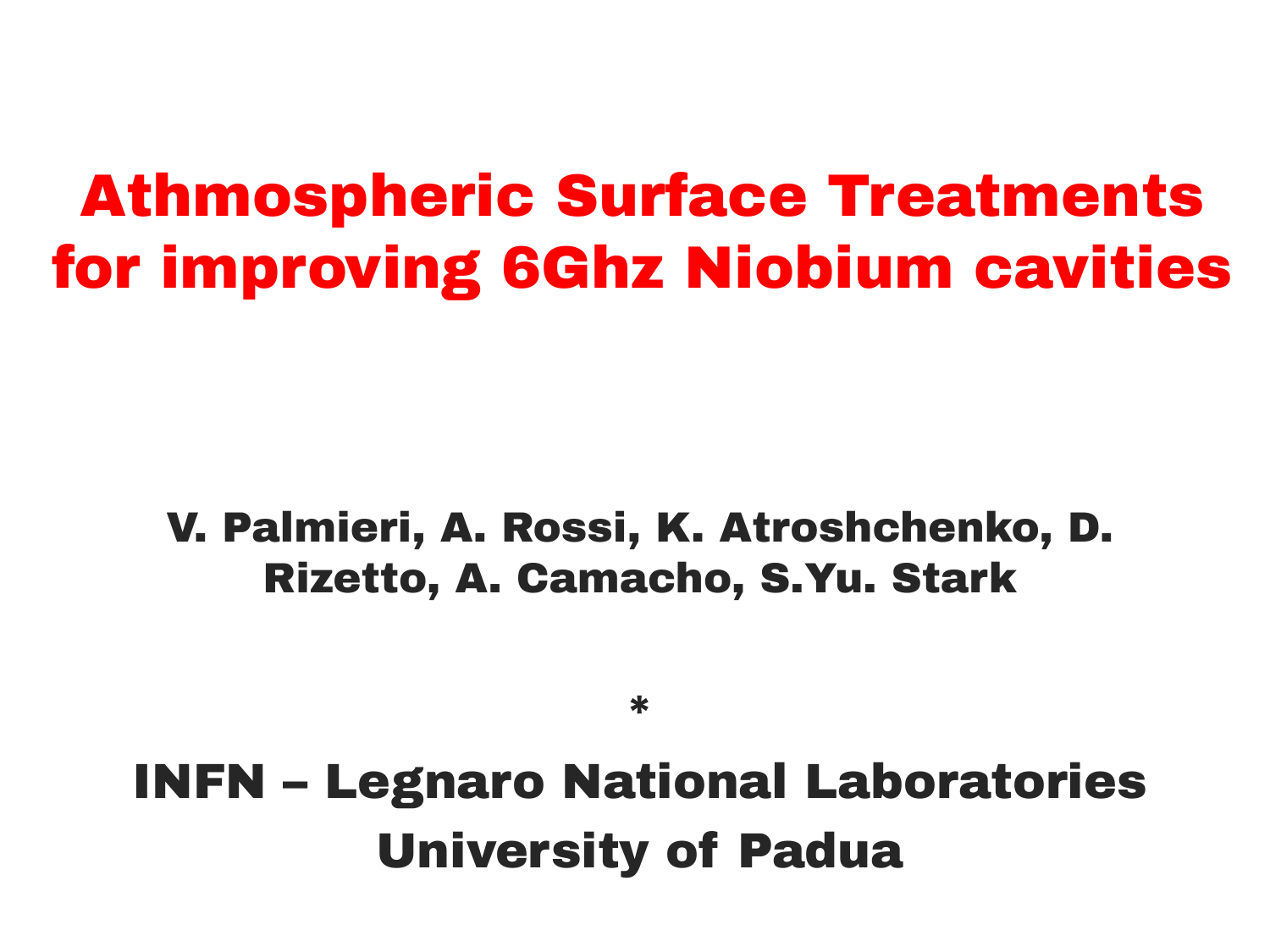

# Athmospheric Surface Treatments for improving 6Ghz Niobium cavities
V. Palmieri, A. Rossi, K. Atroshchenko, D. Rizetto, A. Camacho, S.Yu. Stark

*
INFN – Legnaro National Laboratories
University of Padua